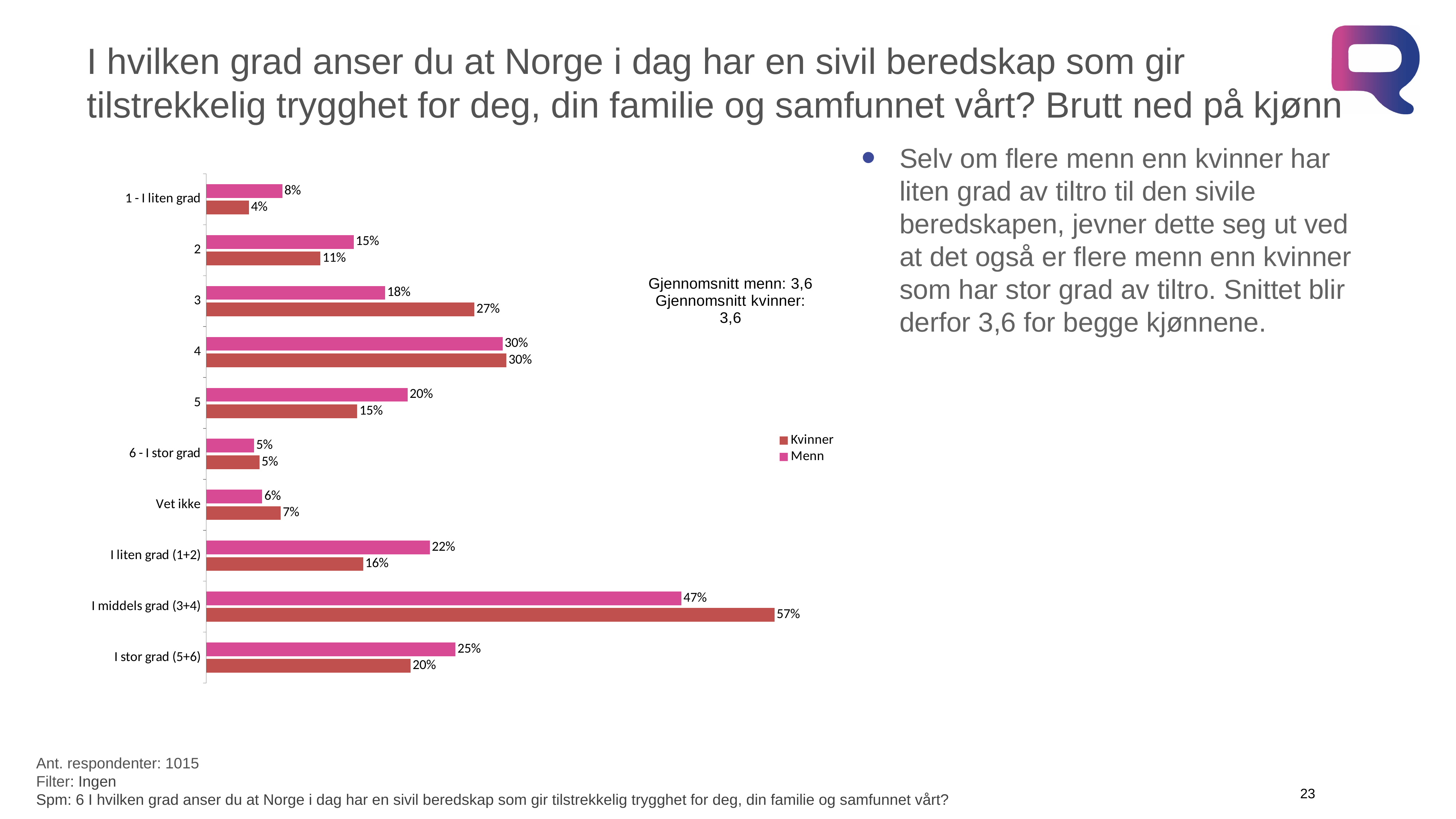

# I hvilken grad anser du at Norge i dag har en sivil beredskap som gir tilstrekkelig trygghet for deg, din familie og samfunnet vårt? Brutt ned på kjønn
Selv om flere menn enn kvinner har liten grad av tiltro til den sivile beredskapen, jevner dette seg ut ved at det også er flere menn enn kvinner som har stor grad av tiltro. Snittet blir derfor 3,6 for begge kjønnene.

### Chart

| Category | Menn | Kvinner |
|---|---|---|
| 1 - I liten grad | 0.0758116036519272 | 0.042496158499415106 |
| 2 | 0.146868112806668 | 0.113796895385158 |
| 3 | 0.178083543719553 | 0.26701195120078497 |
| 4 | 0.295215775931727 | 0.299080206709992 |
| 5 | 0.20055217116365898 | 0.150490097741605 |
| 6 - I stor grad | 0.047672551579053604 | 0.0530131937794464 |
| Vet ikke | 0.0557962411474101 | 0.0741114966835989 |
| I liten grad (1+2) | 0.222679716458595 | 0.156293053884573 |
| I middels grad (3+4) | 0.47329931965127997 | 0.566092157910778 |
| I stor grad (5+6) | 0.24822472274271298 | 0.203503291521051 |
Ant. respondenter: 1015
Filter: Ingen
Spm: 6 I hvilken grad anser du at Norge i dag har en sivil beredskap som gir tilstrekkelig trygghet for deg, din familie og samfunnet vårt?
23